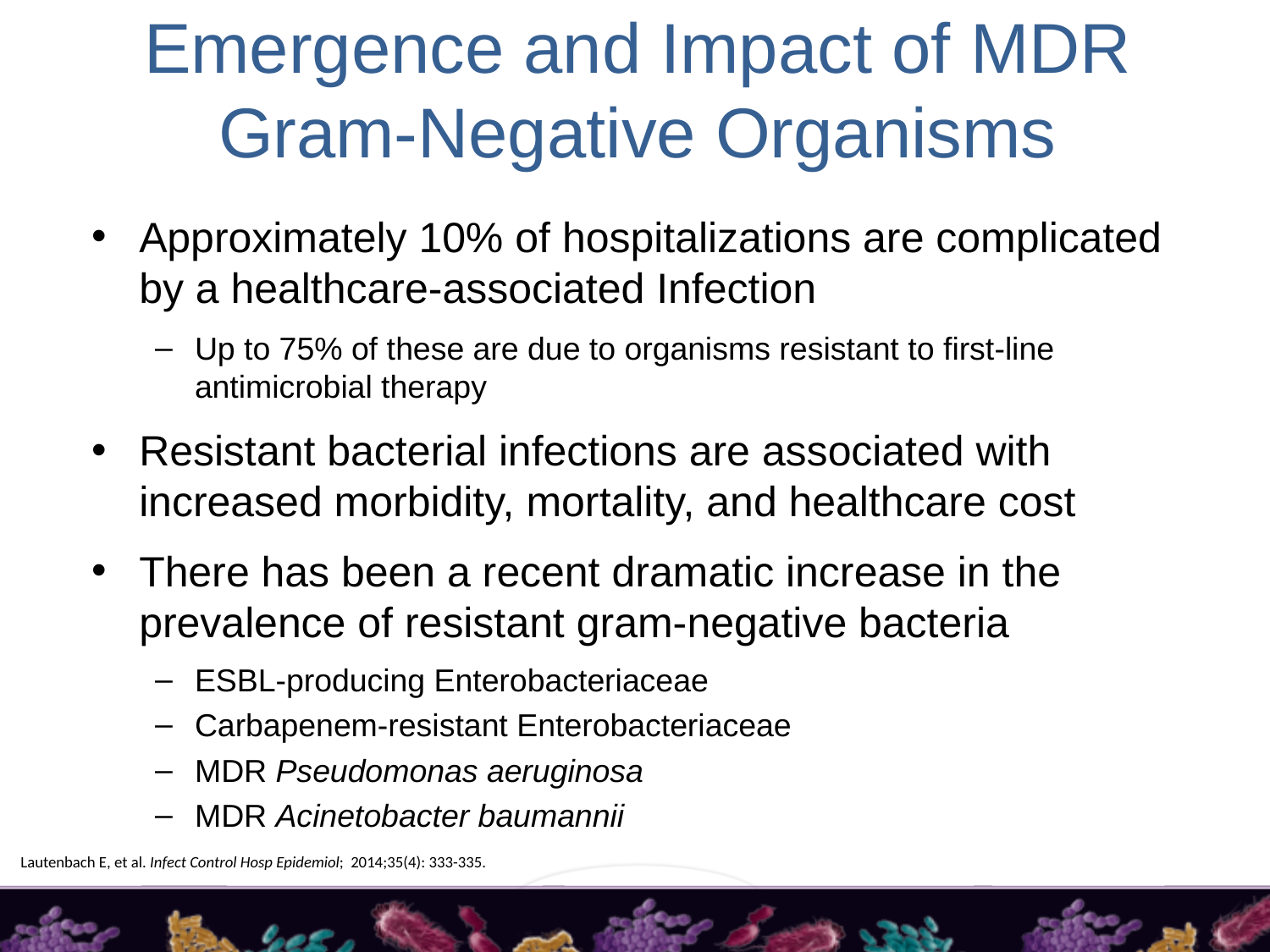

# Emergence and Impact of MDR Gram-Negative Organisms
Approximately 10% of hospitalizations are complicated by a healthcare-associated Infection
Up to 75% of these are due to organisms resistant to first-line antimicrobial therapy
Resistant bacterial infections are associated with increased morbidity, mortality, and healthcare cost
There has been a recent dramatic increase in the prevalence of resistant gram-negative bacteria
ESBL-producing Enterobacteriaceae
Carbapenem-resistant Enterobacteriaceae
MDR Pseudomonas aeruginosa
MDR Acinetobacter baumannii
Lautenbach E, et al. Infect Control Hosp Epidemiol;  2014;35(4): 333-335.